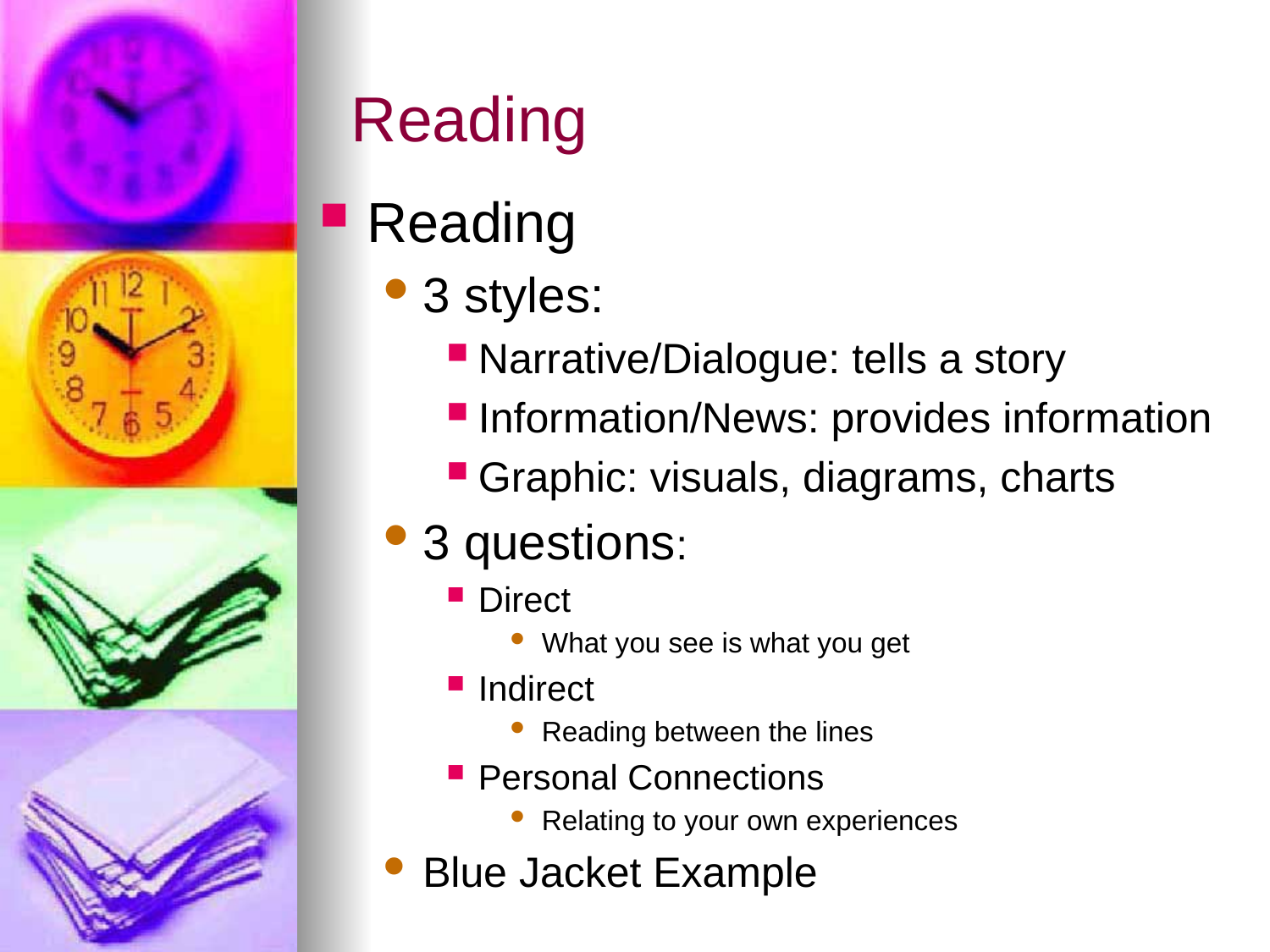

# Reading
Reading
3 styles:
Narrative/Dialogue: tells a story
Information/News: provides information
Graphic: visuals, diagrams, charts
3 questions:
Direct
What you see is what you get
Indirect
Reading between the lines
Personal Connections
Relating to your own experiences
Blue Jacket Example